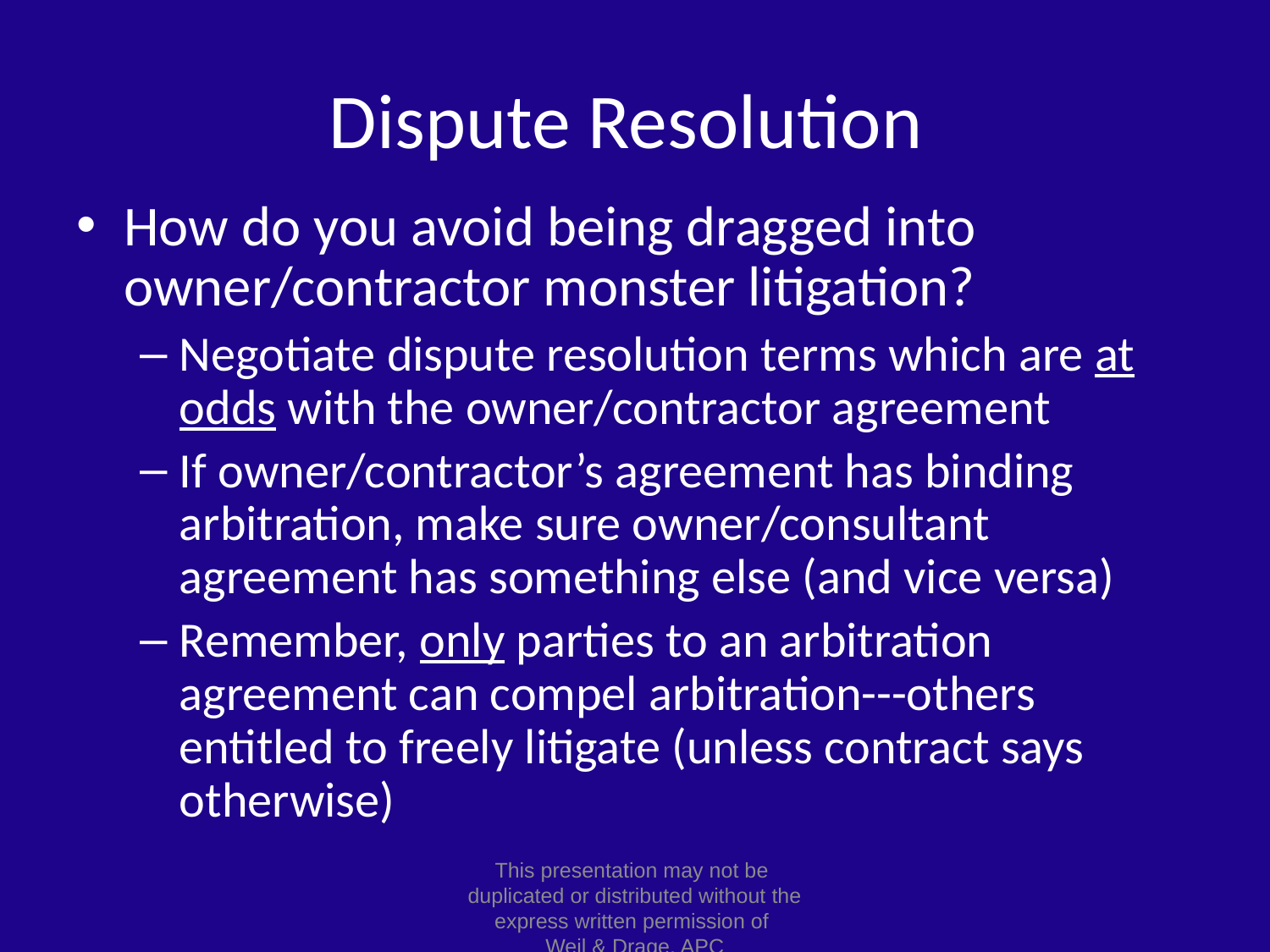

# Dispute Resolution
How do you avoid being dragged into owner/contractor monster litigation?
Negotiate dispute resolution terms which are at odds with the owner/contractor agreement
If owner/contractor’s agreement has binding arbitration, make sure owner/consultant agreement has something else (and vice versa)
Remember, only parties to an arbitration agreement can compel arbitration---others entitled to freely litigate (unless contract says  otherwise)
This presentation may not be
duplicated or distributed without the express written permission of
Weil & Drage, APC